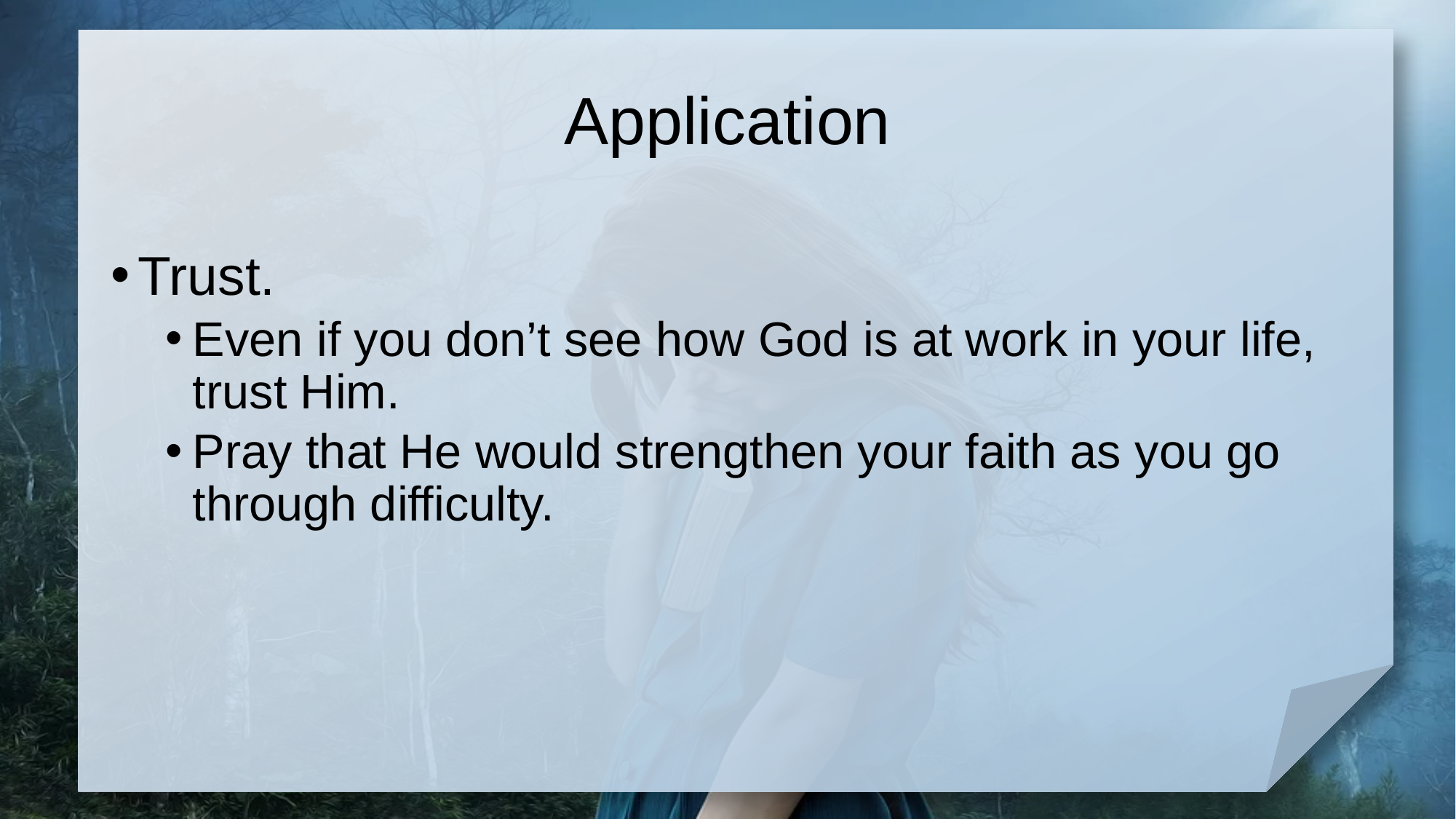

# Application
Trust.
Even if you don’t see how God is at work in your life, trust Him.
Pray that He would strengthen your faith as you go through difficulty.